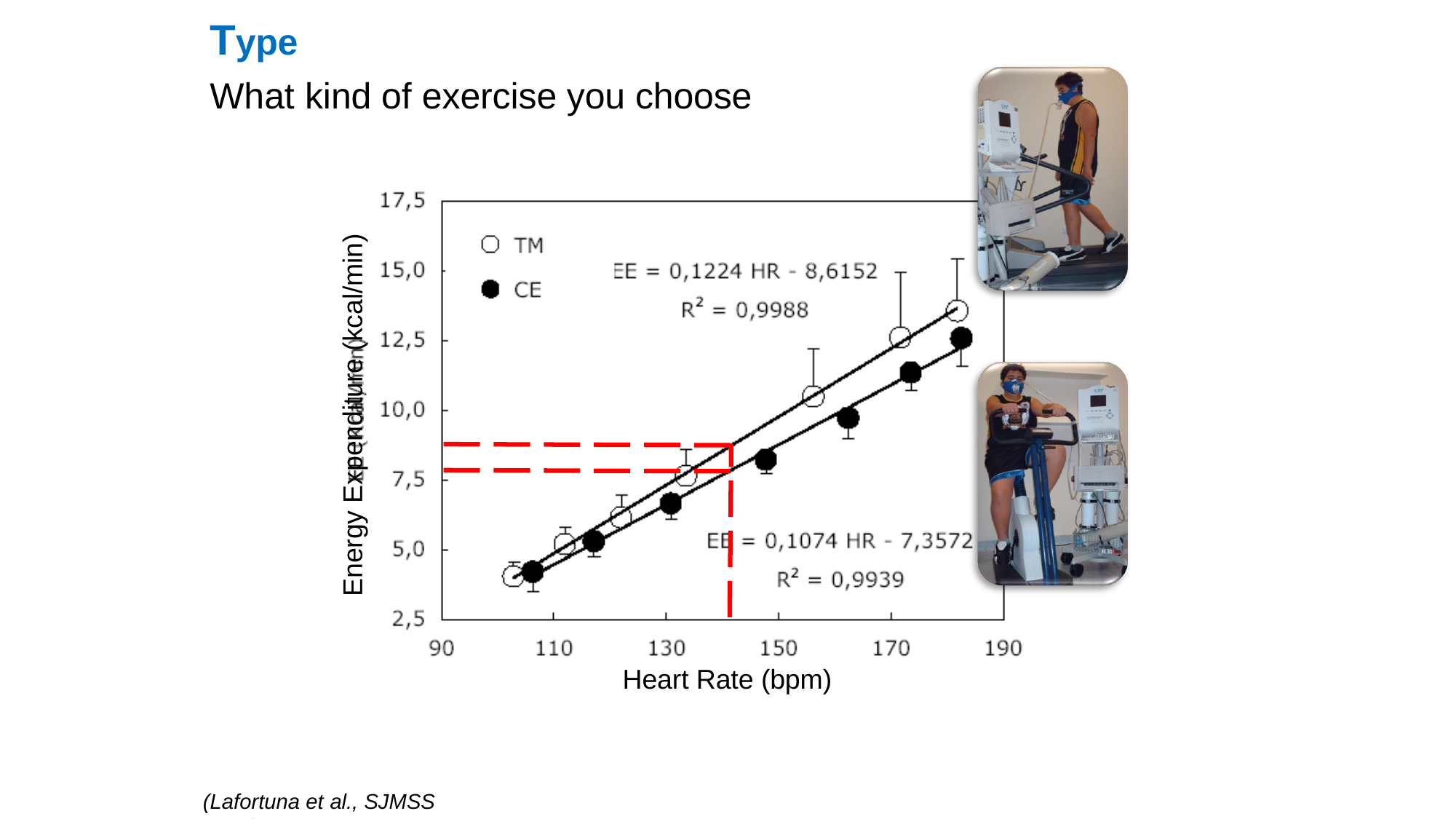

# Type
What kind of exercise you choose

Energy Expenditure (kcal/min)

Heart Rate (bpm)
(Lafortuna et al., SJMSS 2010)